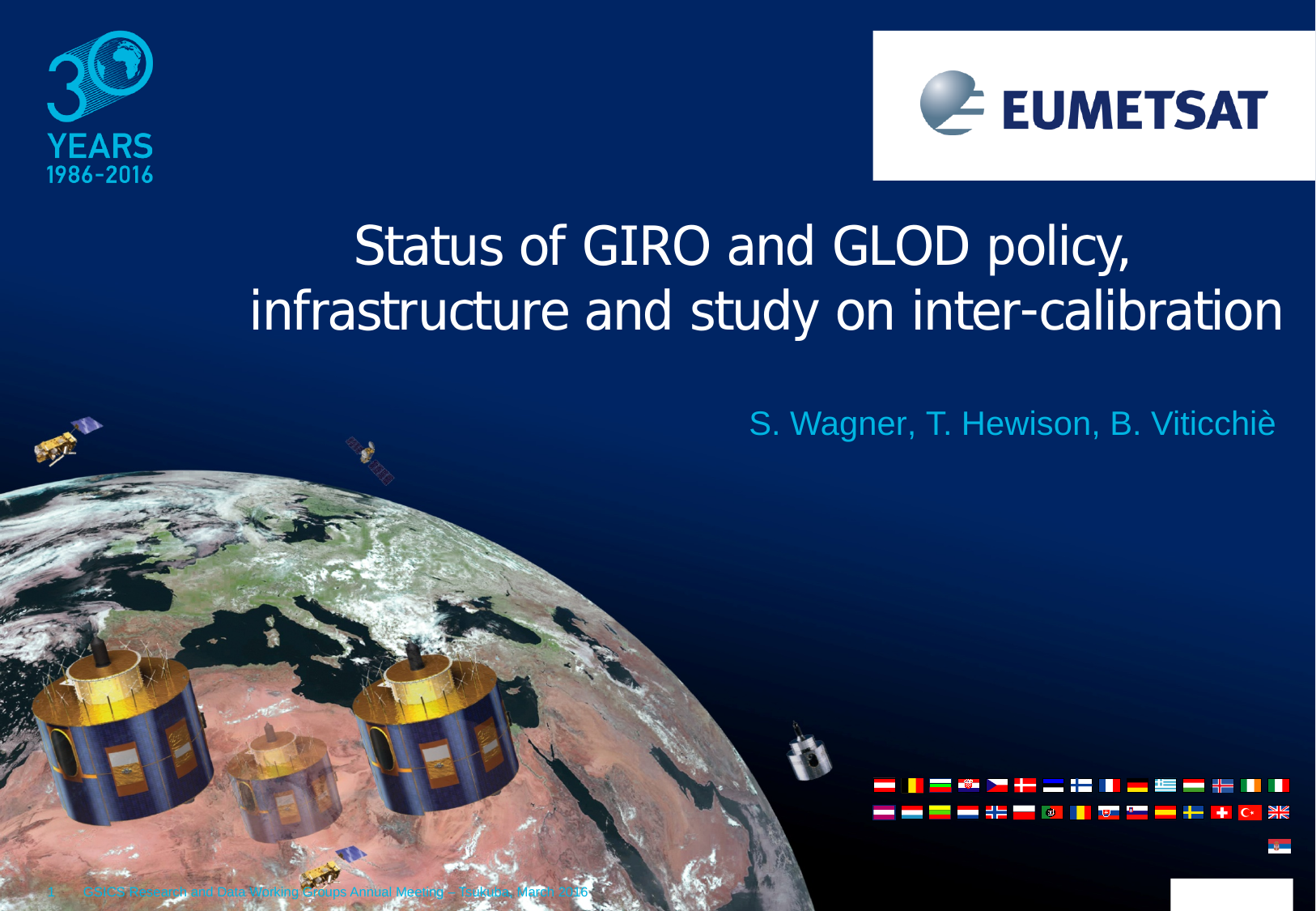

Status of GIRO and GLOD policy, infrastructure and study on inter-calibration
S. Wagner, T. Hewison, B. Viticchiè